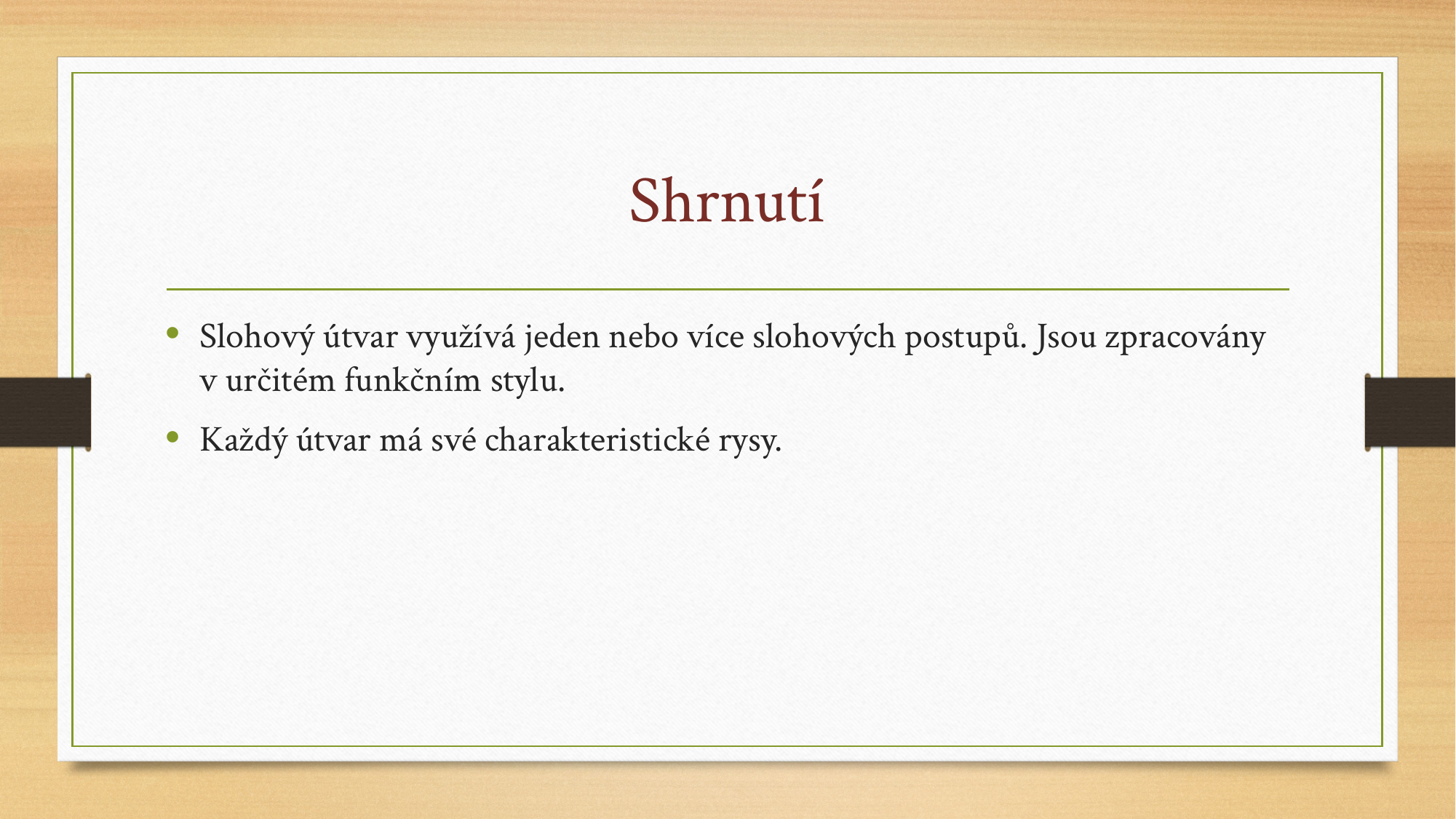

# Shrnutí
Slohový útvar využívá jeden nebo více slohových postupů. Jsou zpracovány v určitém funkčním stylu.
Každý útvar má své charakteristické rysy.